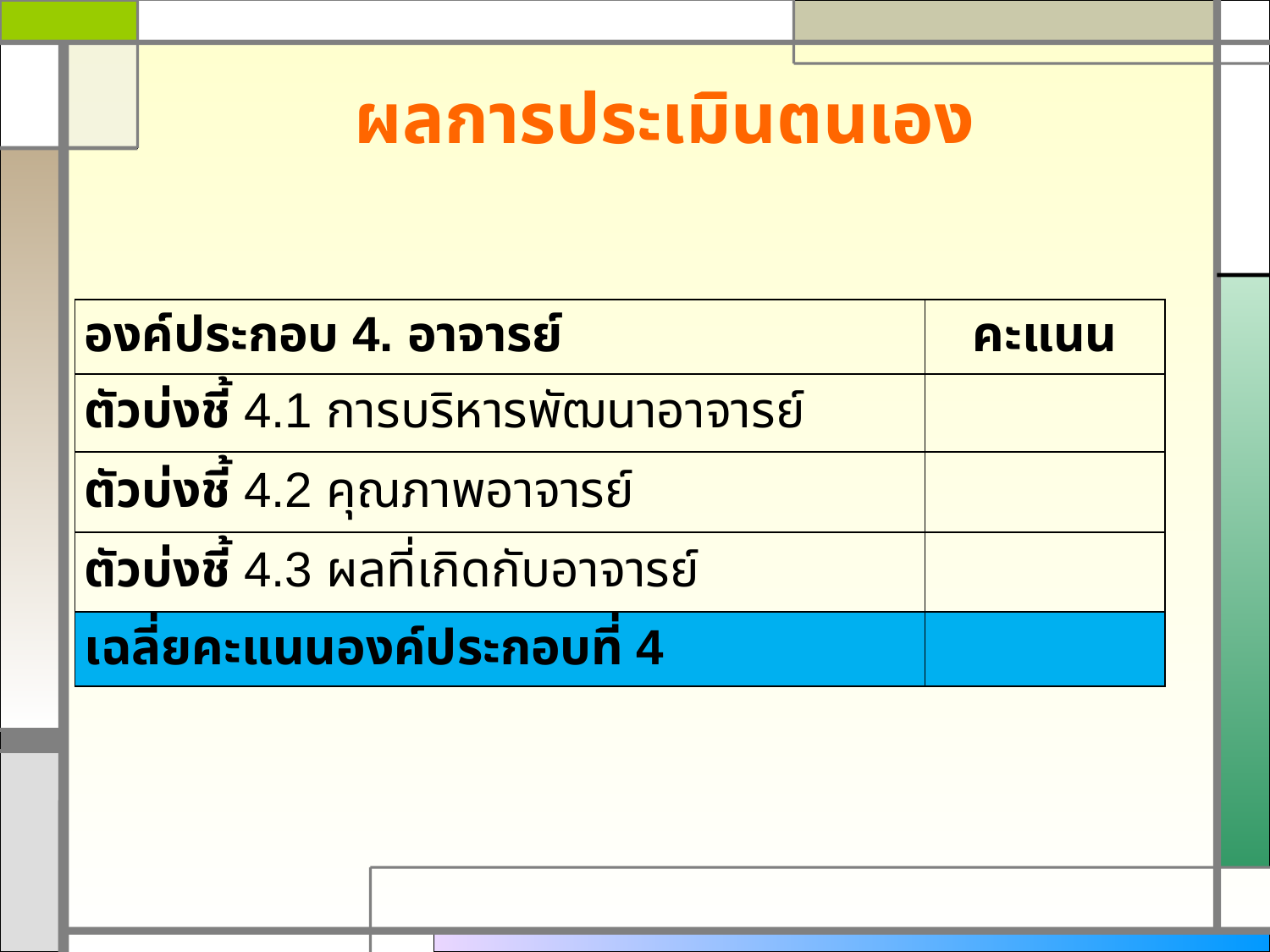

# ผลการประเมินตนเอง
| องค์ประกอบ 4. อาจารย์ | คะแนน |
| --- | --- |
| ตัวบ่งชี้ 4.1 การบริหารพัฒนาอาจารย์ |  |
| ตัวบ่งชี้ 4.2 คุณภาพอาจารย์ |  |
| ตัวบ่งชี้ 4.3 ผลที่เกิดกับอาจารย์ |  |
| เฉลี่ยคะแนนองค์ประกอบที่ 4 |  |